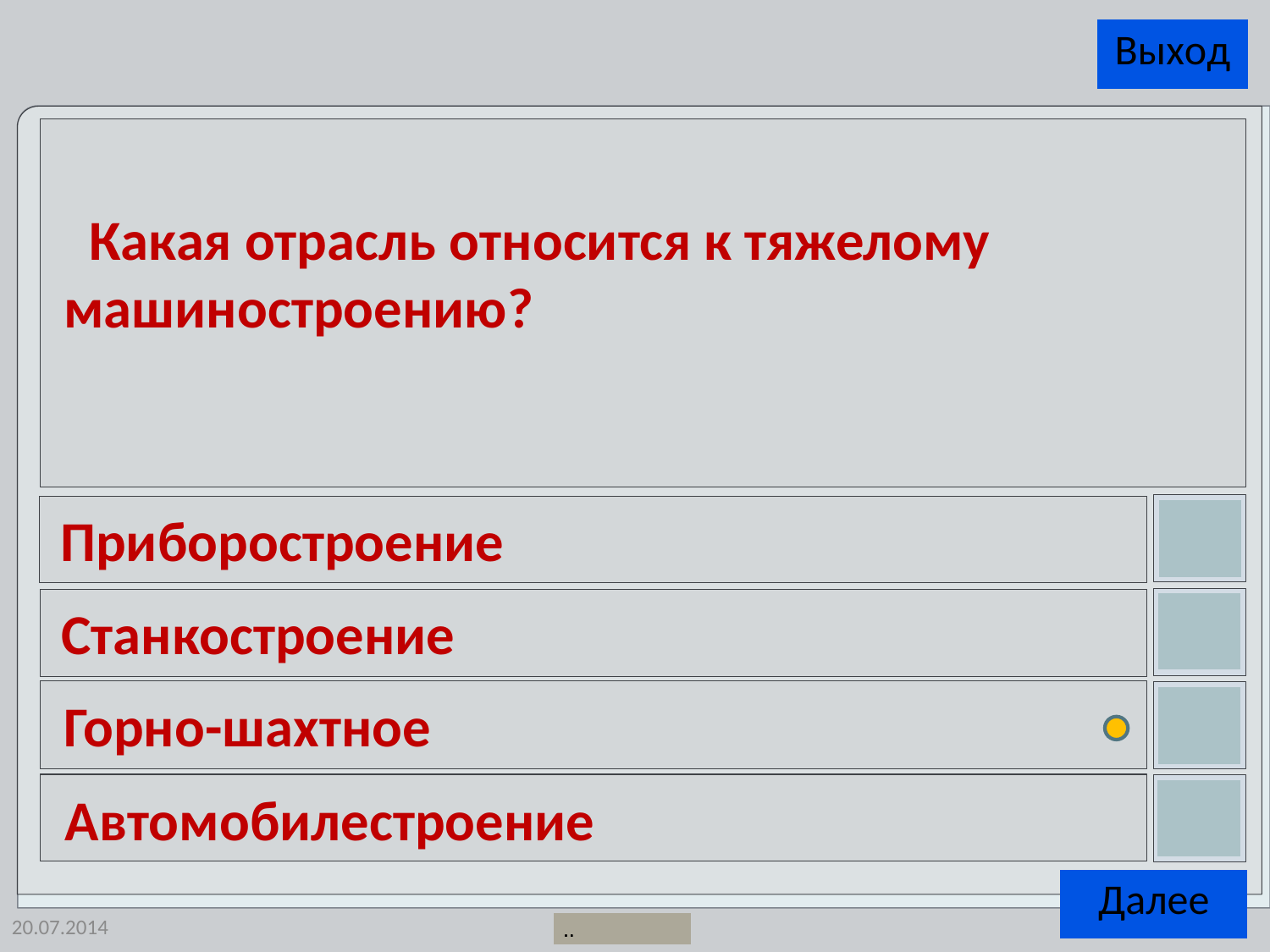

Какая отрасль относится к тяжелому машиностроению?
Приборостроение
Станкостроение
Горно-шахтное
Автомобилестроение
20.07.2014